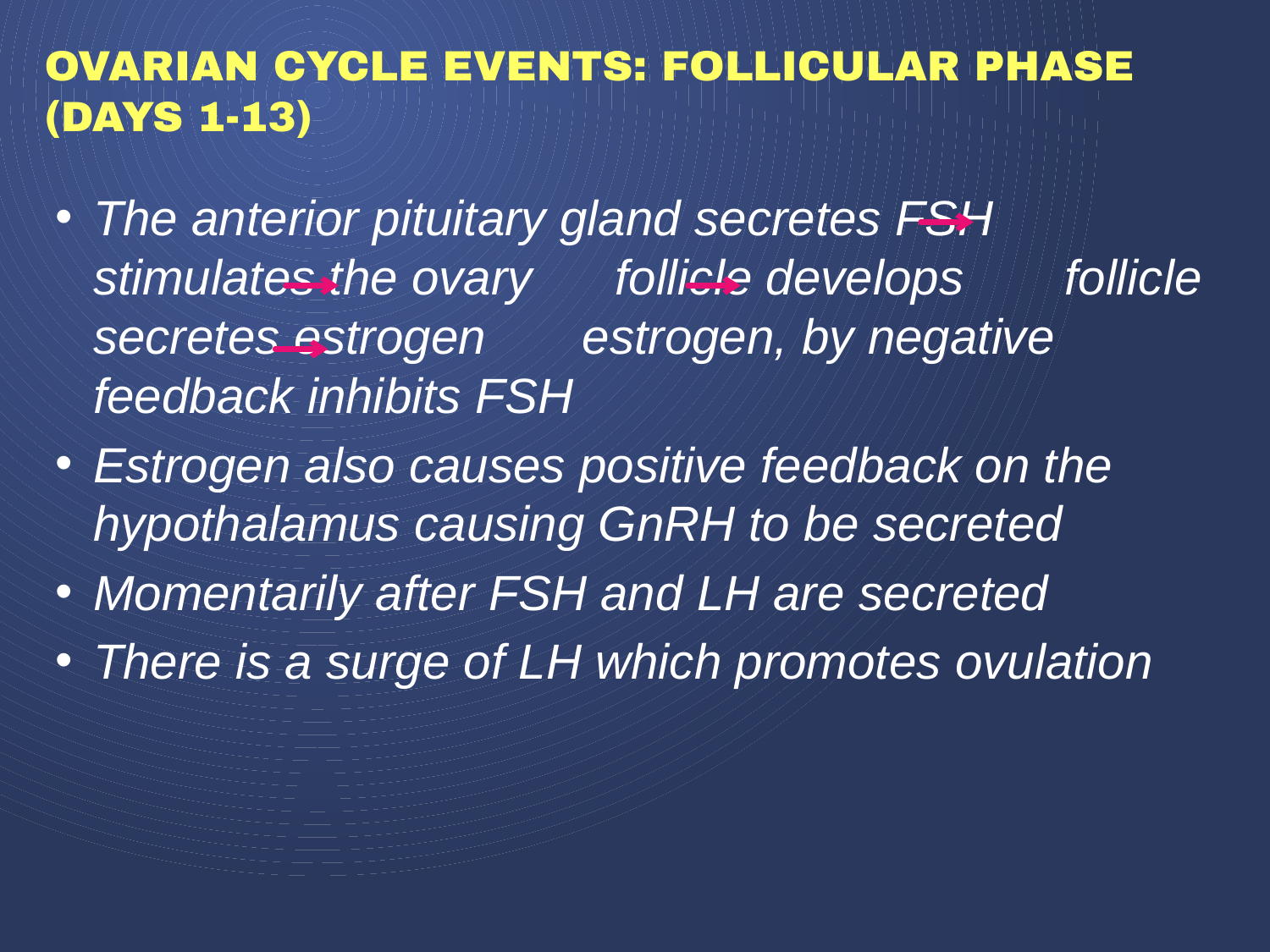

# Ovarian cycle events: follicular phase (days 1-13)

The anterior pituitary gland secretes FSH      stimulates the ovary      follicle develops	      follicle secretes estrogen       estrogen, by negative feedback inhibits FSH
Estrogen also causes positive feedback on the hypothalamus causing GnRH to be secreted
Momentarily after FSH and LH are secreted
There is a surge of LH which promotes ovulation